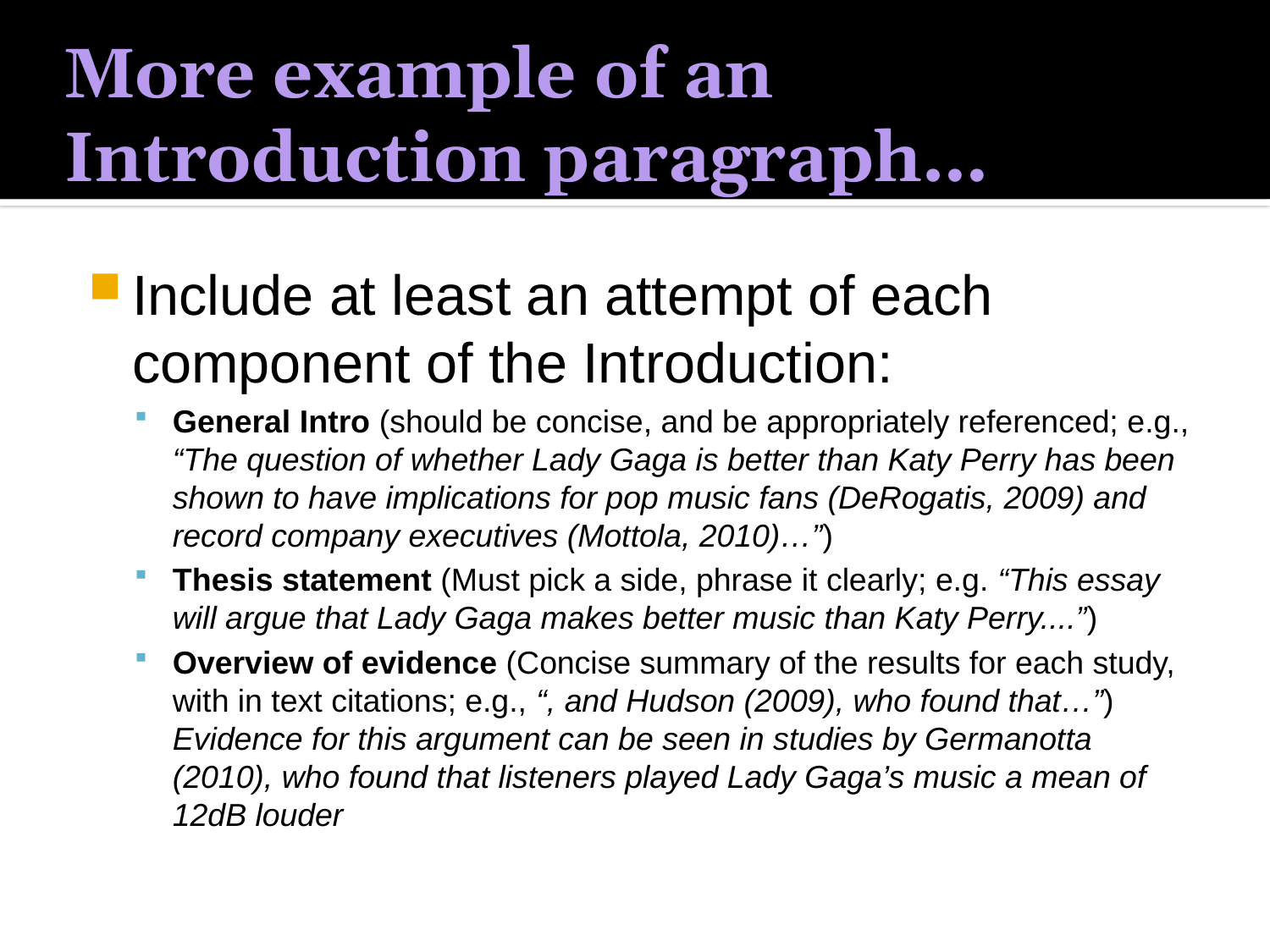

# More example of an Introduction paragraph…
Include at least an attempt of each component of the Introduction:
General Intro (should be concise, and be appropriately referenced; e.g., “The question of whether Lady Gaga is better than Katy Perry has been shown to have implications for pop music fans (DeRogatis, 2009) and record company executives (Mottola, 2010)…”)
Thesis statement (Must pick a side, phrase it clearly; e.g. “This essay will argue that Lady Gaga makes better music than Katy Perry....”)
Overview of evidence (Concise summary of the results for each study, with in text citations; e.g., “, and Hudson (2009), who found that…”) Evidence for this argument can be seen in studies by Germanotta (2010), who found that listeners played Lady Gaga’s music a mean of 12dB louder